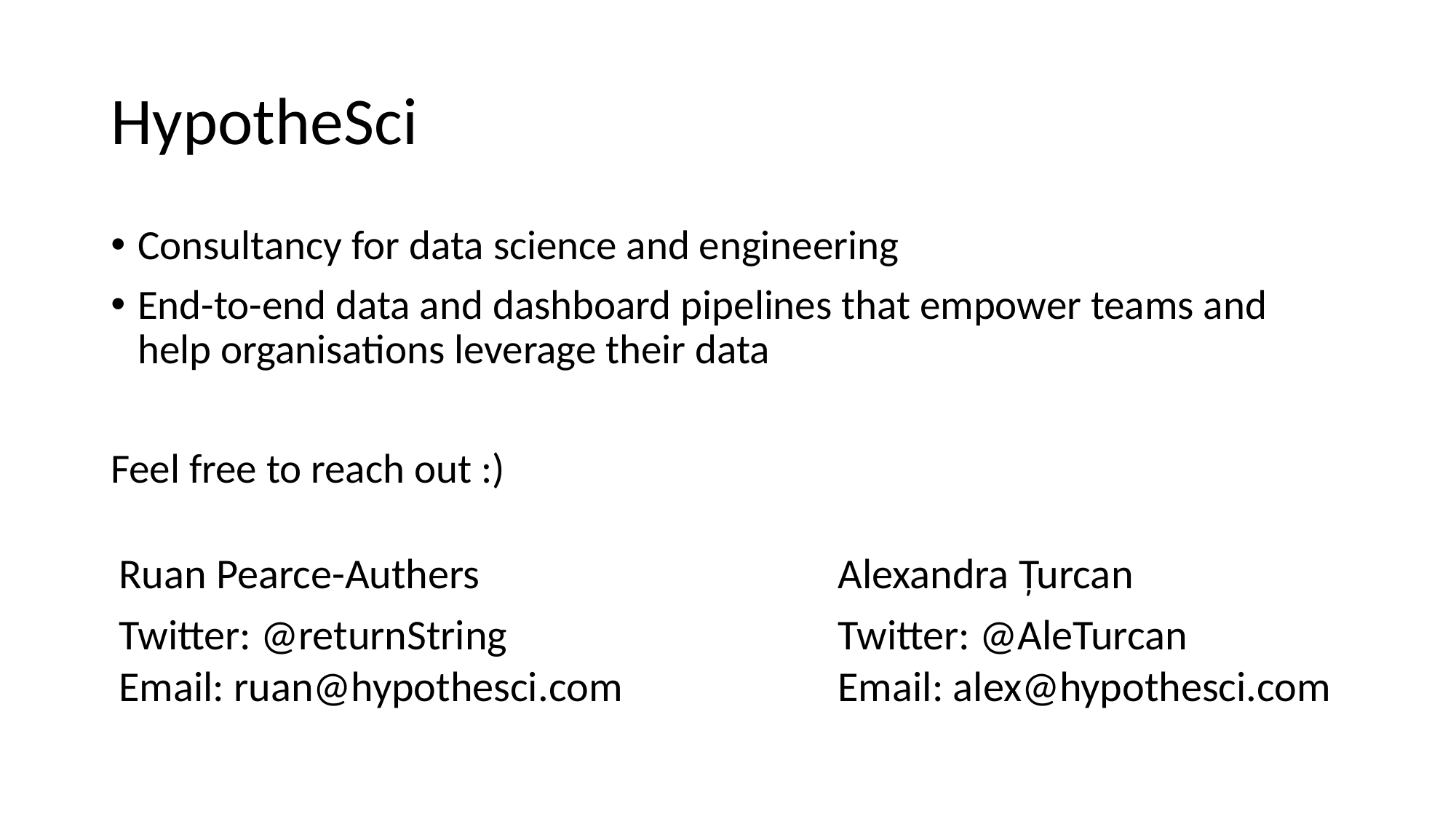

# HypotheSci
Consultancy for data science and engineering
End-to-end data and dashboard pipelines that empower teams and help organisations leverage their data

Feel free to reach out :)

Alexandra Țurcan
Twitter: @AleTurcan
Email: alex@hypothesci.com
Ruan Pearce-Authers
Twitter: @returnString
Email: ruan@hypothesci.com